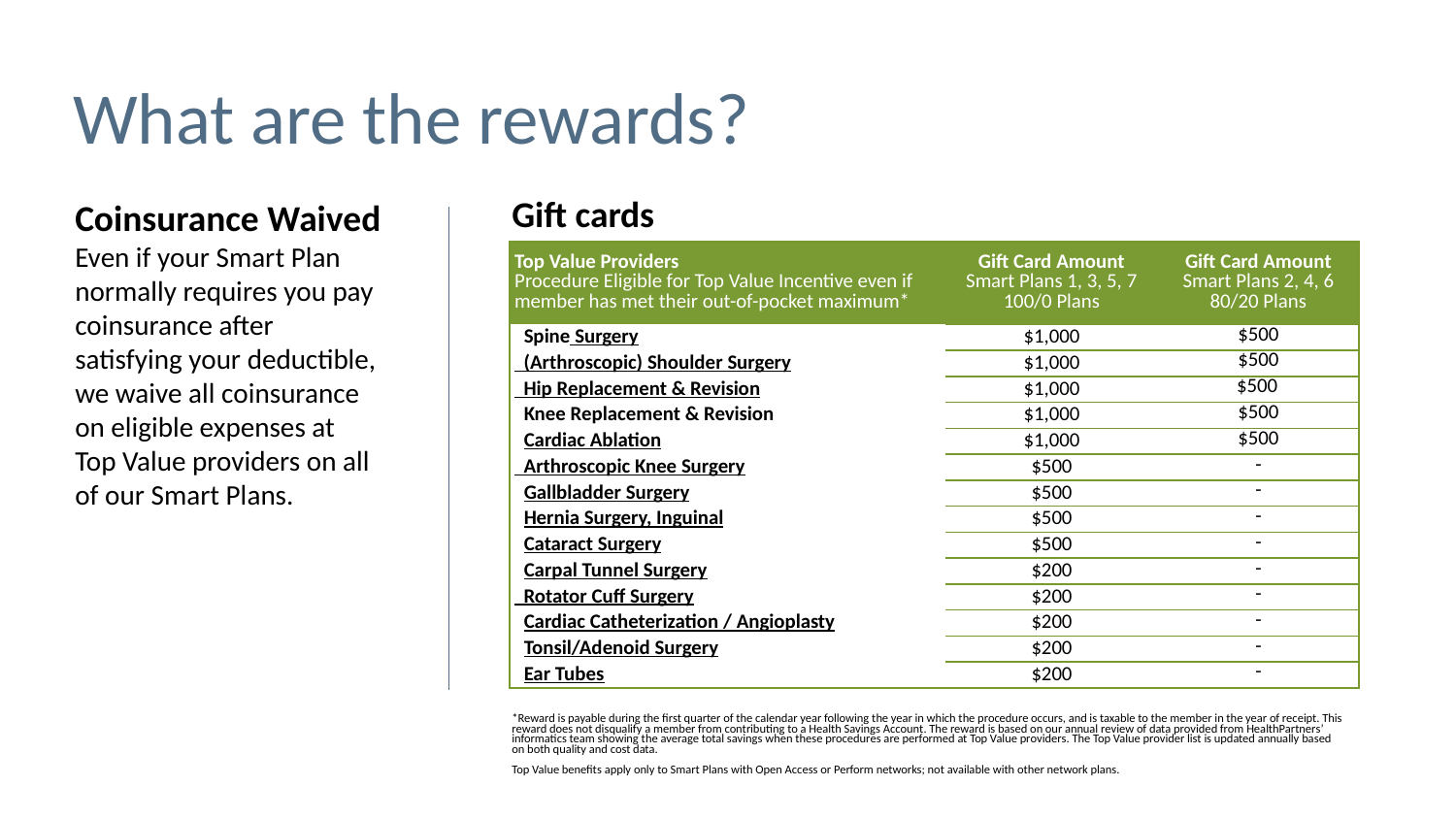

# What are the rewards?
Gift cards
Coinsurance Waived
Even if your Smart Plan normally requires you pay coinsurance after satisfying your deductible, we waive all coinsurance on eligible expenses at
Top Value providers on all of our Smart Plans.
| Top Value Providers Procedure Eligible for Top Value Incentive even if member has met their out-of-pocket maximum\* | Gift Card Amount Smart Plans 1, 3, 5, 7 100/0 Plans | Gift Card Amount Smart Plans 2, 4, 6 80/20 Plans |
| --- | --- | --- |
| Spine Surgery | $1,000 | $500 |
| (Arthroscopic) Shoulder Surgery | $1,000 | $500 |
| Hip Replacement & Revision | $1,000 | $500 |
| Knee Replacement & Revision | $1,000 | $500 |
| Cardiac Ablation | $1,000 | $500 |
| Arthroscopic Knee Surgery | $500 | - |
| Gallbladder Surgery | $500 | - |
| Hernia Surgery, Inguinal | $500 | - |
| Cataract Surgery | $500 | - |
| Carpal Tunnel Surgery | $200 | - |
| Rotator Cuff Surgery | $200 | - |
| Cardiac Catheterization / Angioplasty | $200 | - |
| Tonsil/Adenoid Surgery | $200 | - |
| Ear Tubes | $200 | - |
*Reward is payable during the first quarter of the calendar year following the year in which the procedure occurs, and is taxable to the member in the year of receipt. This reward does not disqualify a member from contributing to a Health Savings Account. The reward is based on our annual review of data provided from HealthPartners’ informatics team showing the average total savings when these procedures are performed at Top Value providers. The Top Value provider list is updated annually based on both quality and cost data.

Top Value benefits apply only to Smart Plans with Open Access or Perform networks; not available with other network plans.